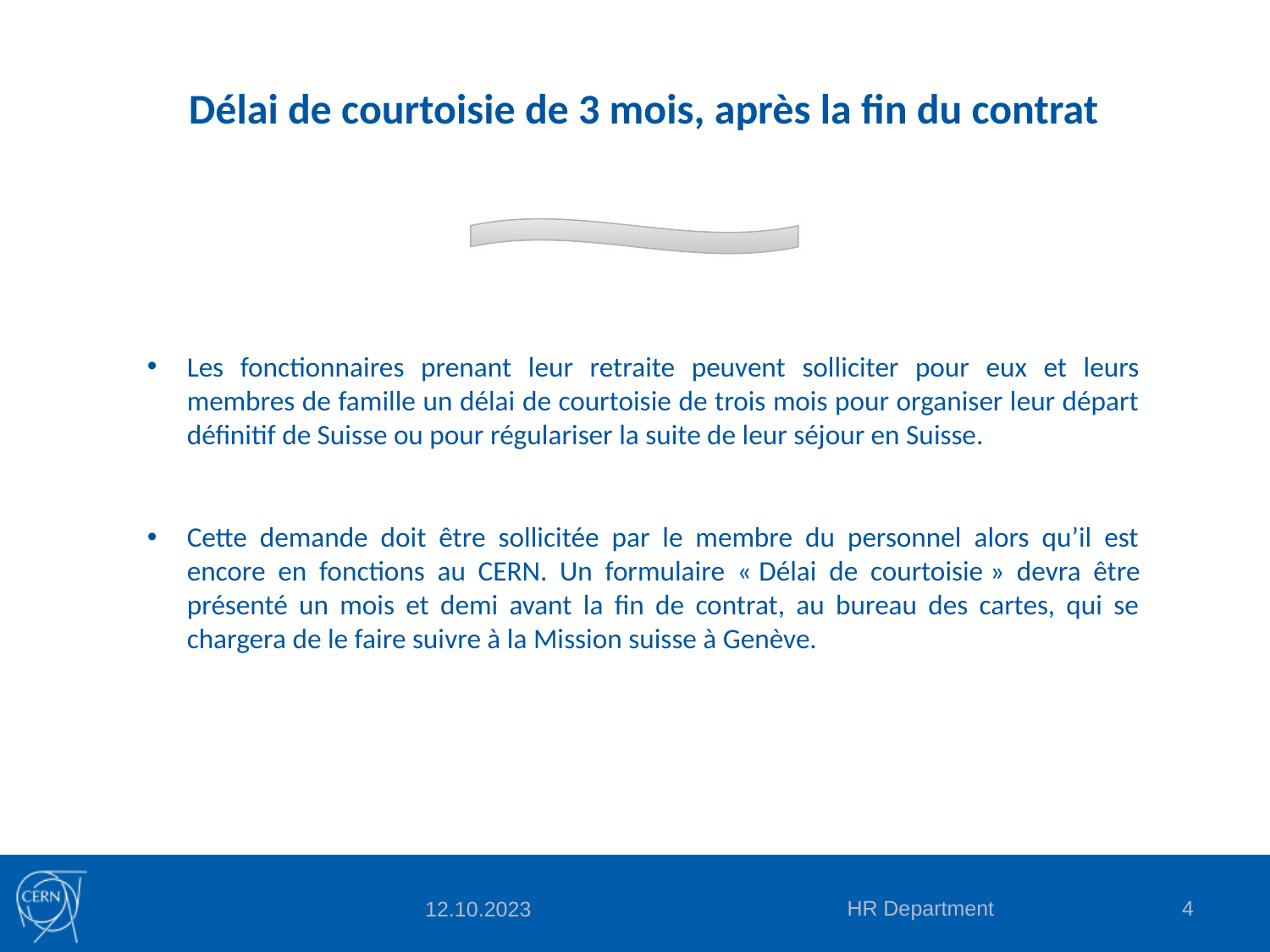

Délai de courtoisie de 3 mois, après la fin du contrat

Les fonctionnaires prenant leur retraite peuvent solliciter pour eux et leurs membres de famille un délai de courtoisie de trois mois pour organiser leur départ définitif de Suisse ou pour régulariser la suite de leur séjour en Suisse.

Cette demande doit être sollicitée par le membre du personnel alors qu’il est encore en fonctions au CERN. Un formulaire « Délai de courtoisie » devra être présenté un mois et demi avant la fin de contrat, au bureau des cartes, qui se chargera de le faire suivre à la Mission suisse à Genève.

HR Department
4
12.10.2023